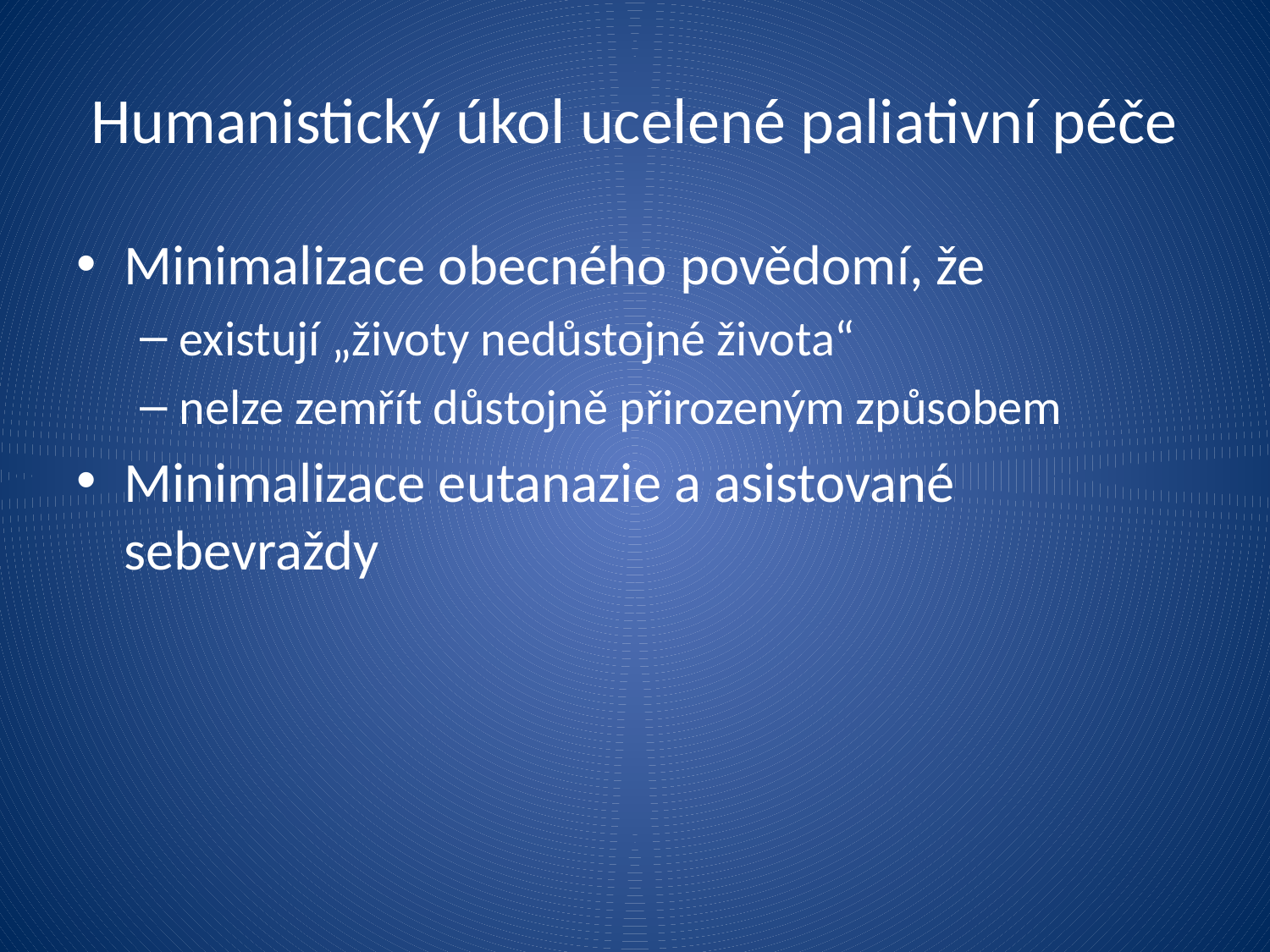

# Humanistický úkol ucelené paliativní péče
Minimalizace obecného povědomí, že
existují „životy nedůstojné života“
nelze zemřít důstojně přirozeným způsobem
Minimalizace eutanazie a asistované sebevraždy